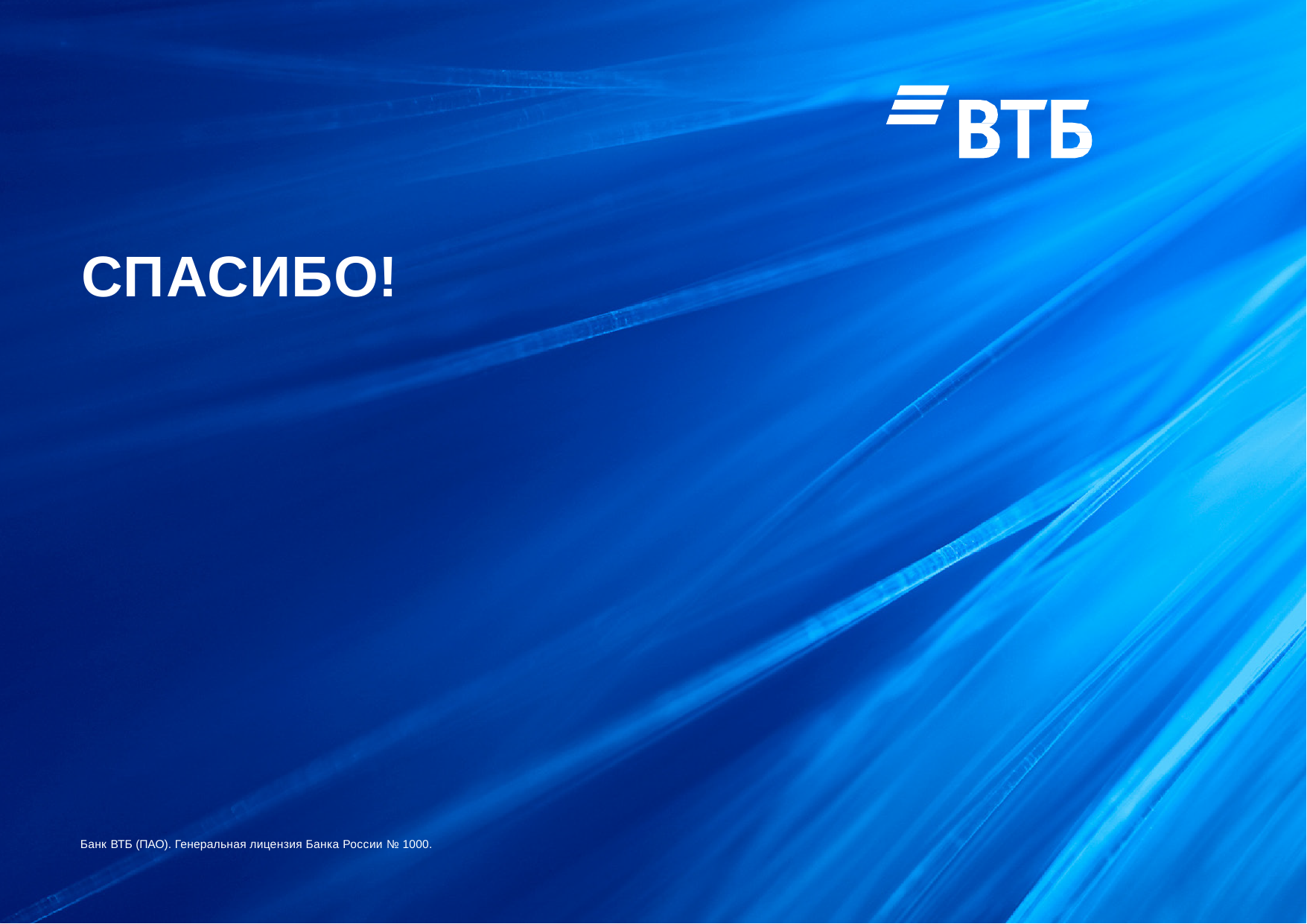

36

# СПАСИБО!
Банк ВТБ (ПАО). Генеральная лицензия Банка России № 1000.